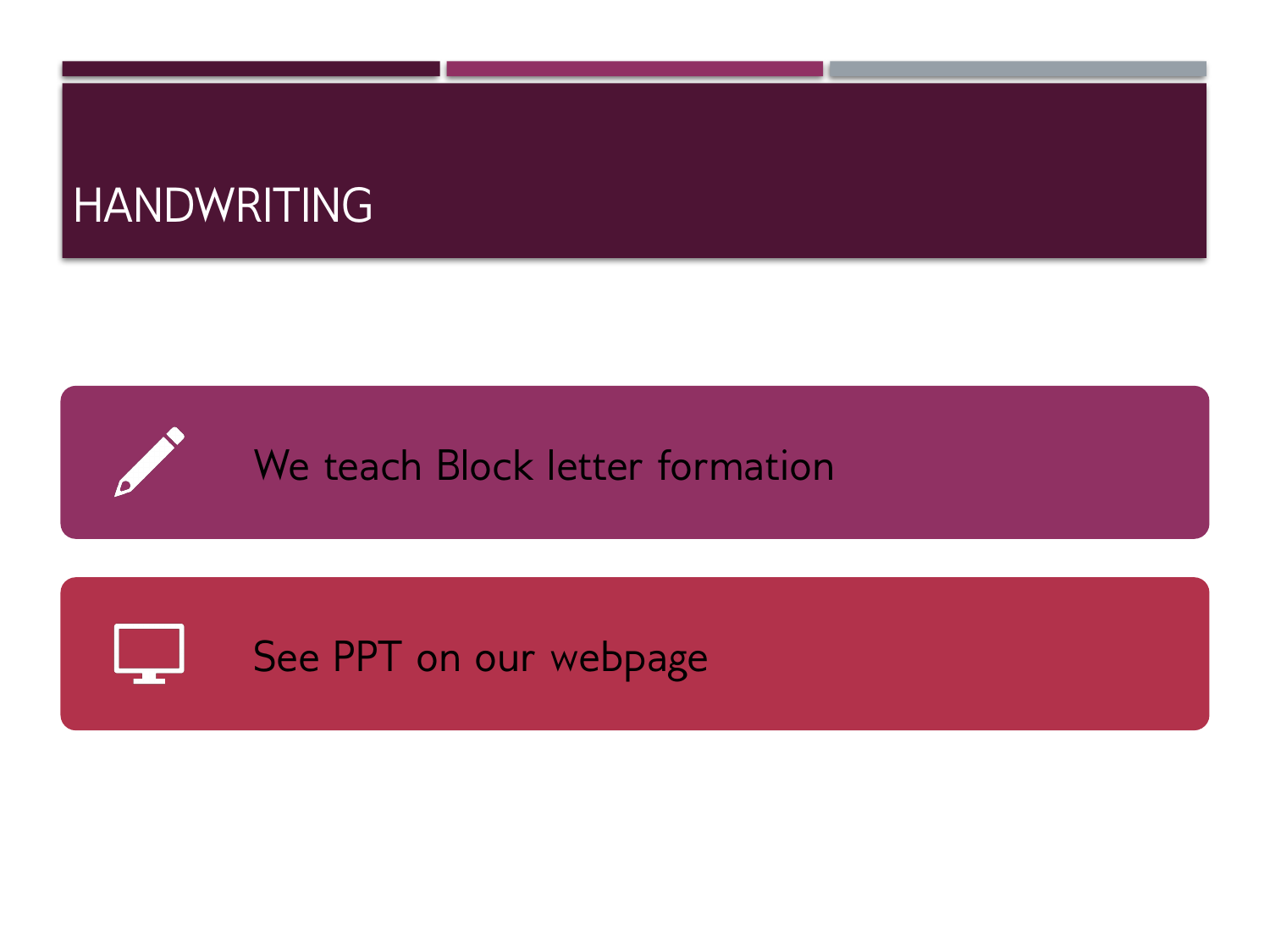

# handwriting
We teach Block letter formation
See PPT on our webpage